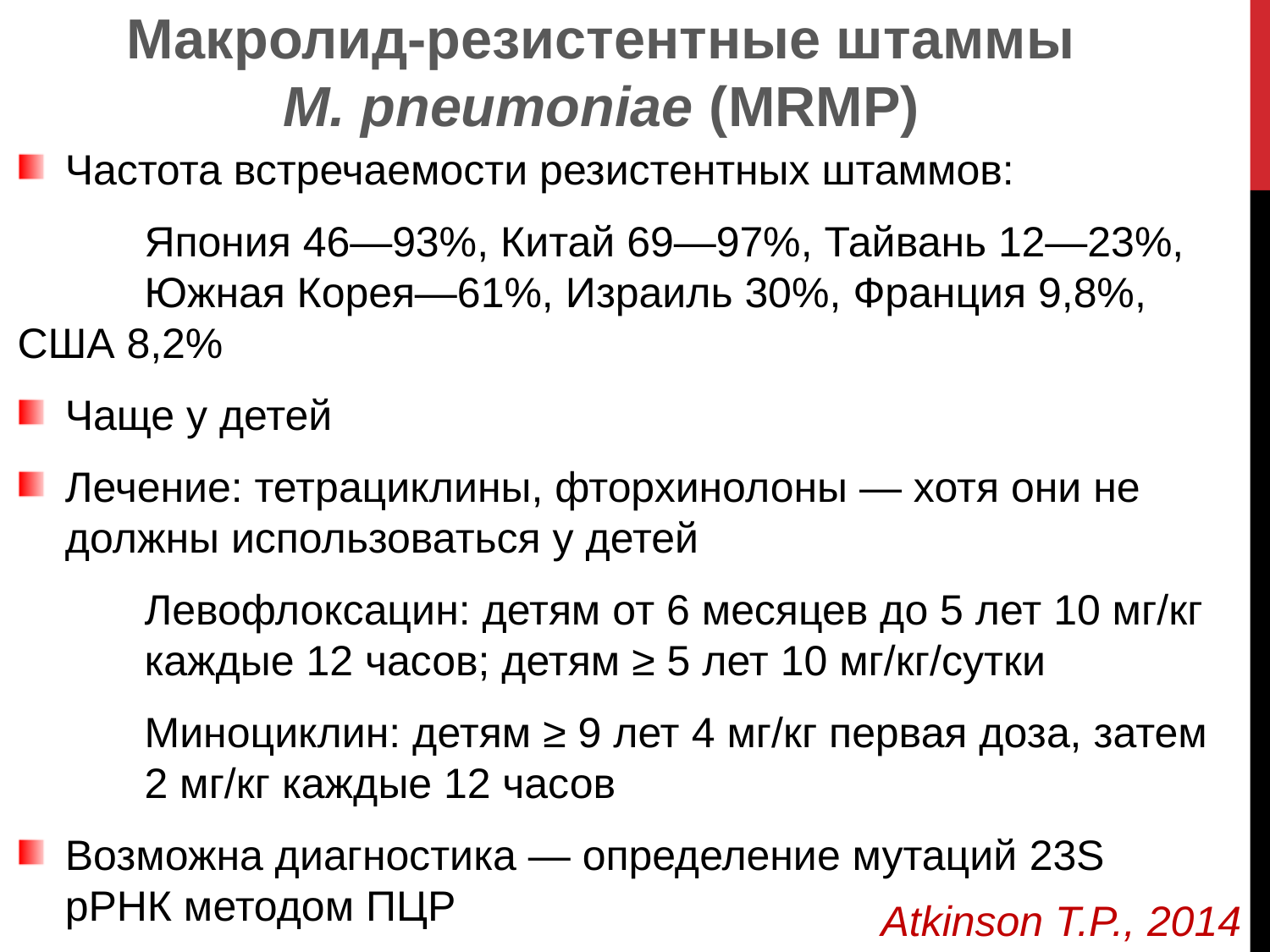

Макролид-резистентные штаммы M. pneumoniae (MRMP)
Частота встречаемости резистентных штаммов:
	Япония 46—93%, Китай 69—97%, Тайвань 12—23%, 	Южная Корея—61%, Израиль 30%, Франция 9,8%, 	США 8,2%
Чаще у детей
Лечение: тетрациклины, фторхинолоны — хотя они не должны использоваться у детей
	Левофлоксацин: детям от 6 месяцев до 5 лет 10 мг/кг 	каждые 12 часов; детям ≥ 5 лет 10 мг/кг/сутки
	Миноциклин: детям ≥ 9 лет 4 мг/кг первая доза, затем 	2 мг/кг каждые 12 часов
Возможна диагностика — определение мутаций 23S рРНК методом ПЦР
Atkinson T.P., 2014